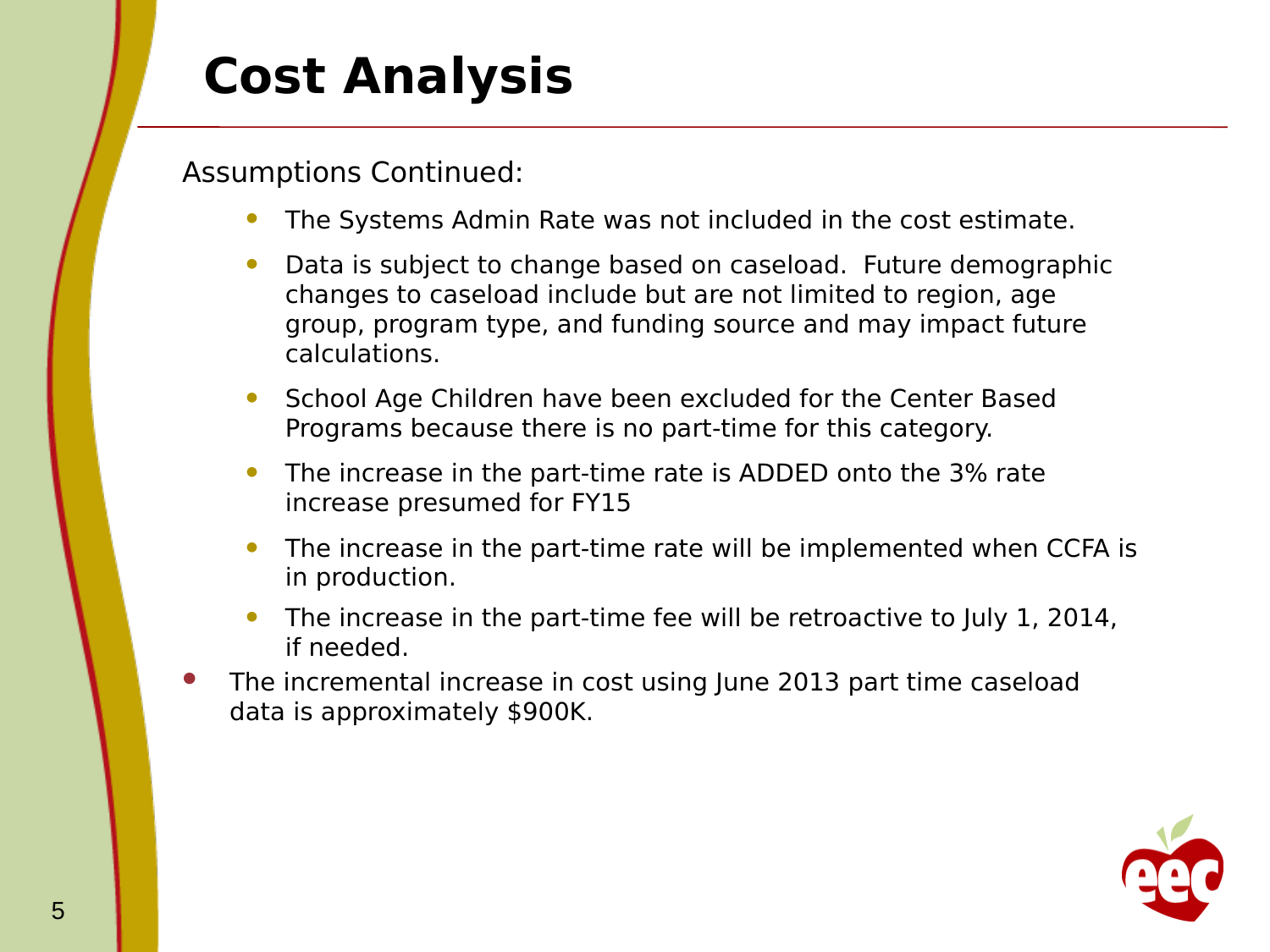

# Cost Analysis
Assumptions Continued:
The Systems Admin Rate was not included in the cost estimate.
Data is subject to change based on caseload.  Future demographic changes to caseload include but are not limited to region, age group, program type, and funding source and may impact future calculations.
School Age Children have been excluded for the Center Based Programs because there is no part-time for this category.
The increase in the part-time rate is ADDED onto the 3% rate increase presumed for FY15
The increase in the part-time rate will be implemented when CCFA is in production.
The increase in the part-time fee will be retroactive to July 1, 2014,  if needed.
The incremental increase in cost using June 2013 part time caseload data is approximately $900K.

5